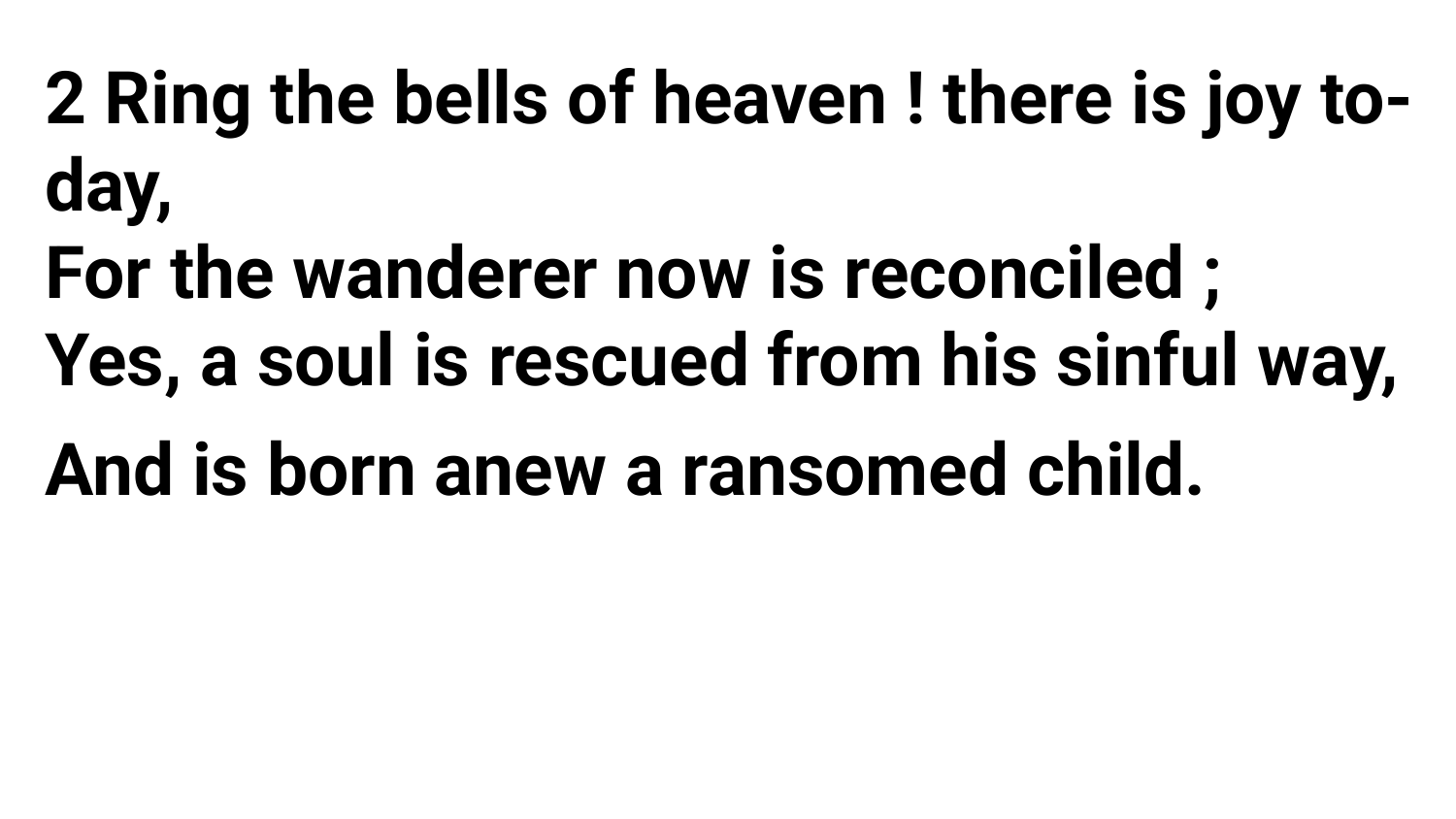

2 Ring the bells of heaven ! there is joy to-day,
For the wanderer now is reconciled ;
Yes, a soul is rescued from his sinful way,
And is born anew a ransomed child.